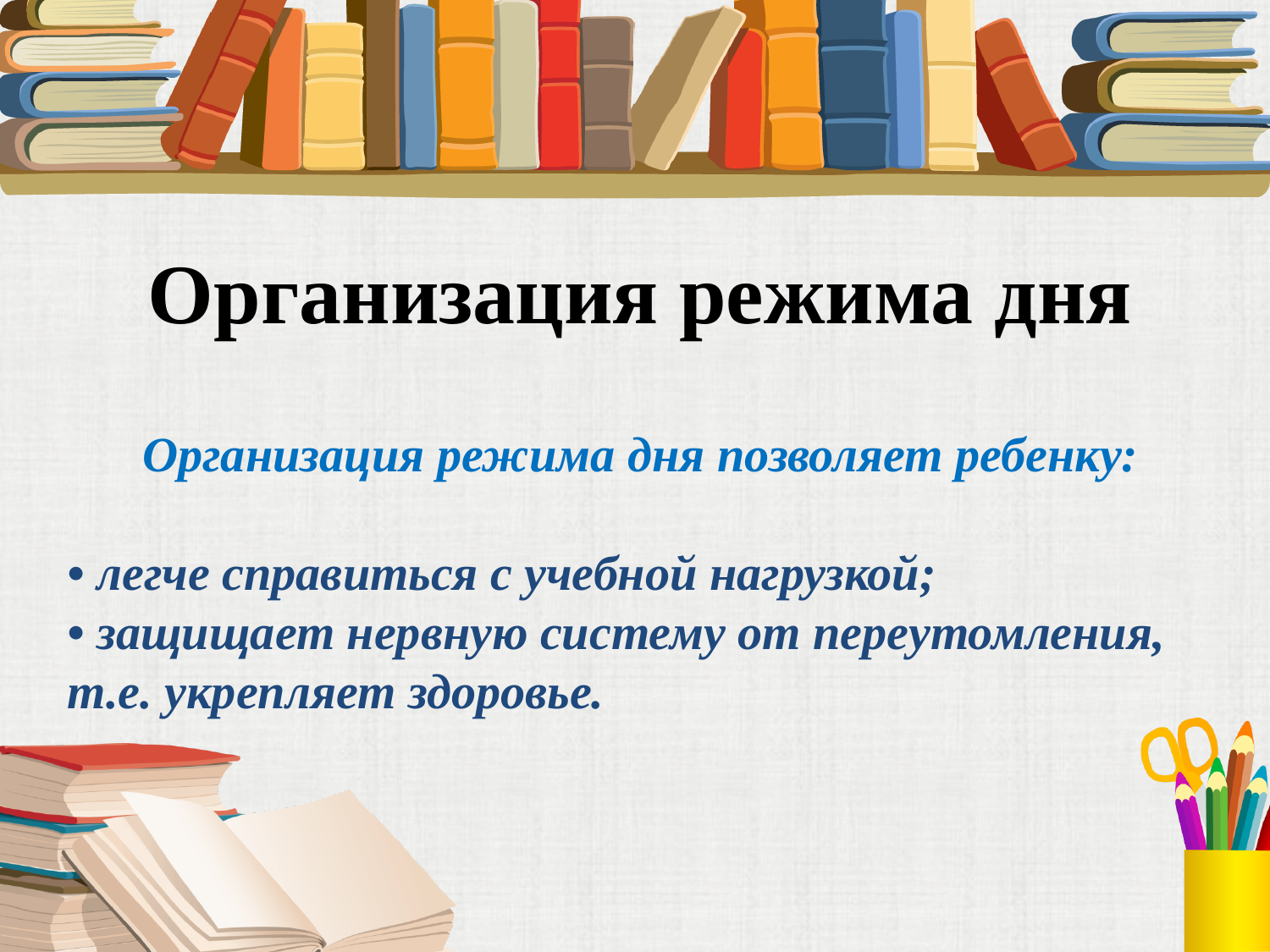

# Организация режима дня
Организация режима дня позволяет ребенку:

• легче справиться с учебной нагрузкой;
• защищает нервную систему от переутомления, т.е. укрепляет здоровье.